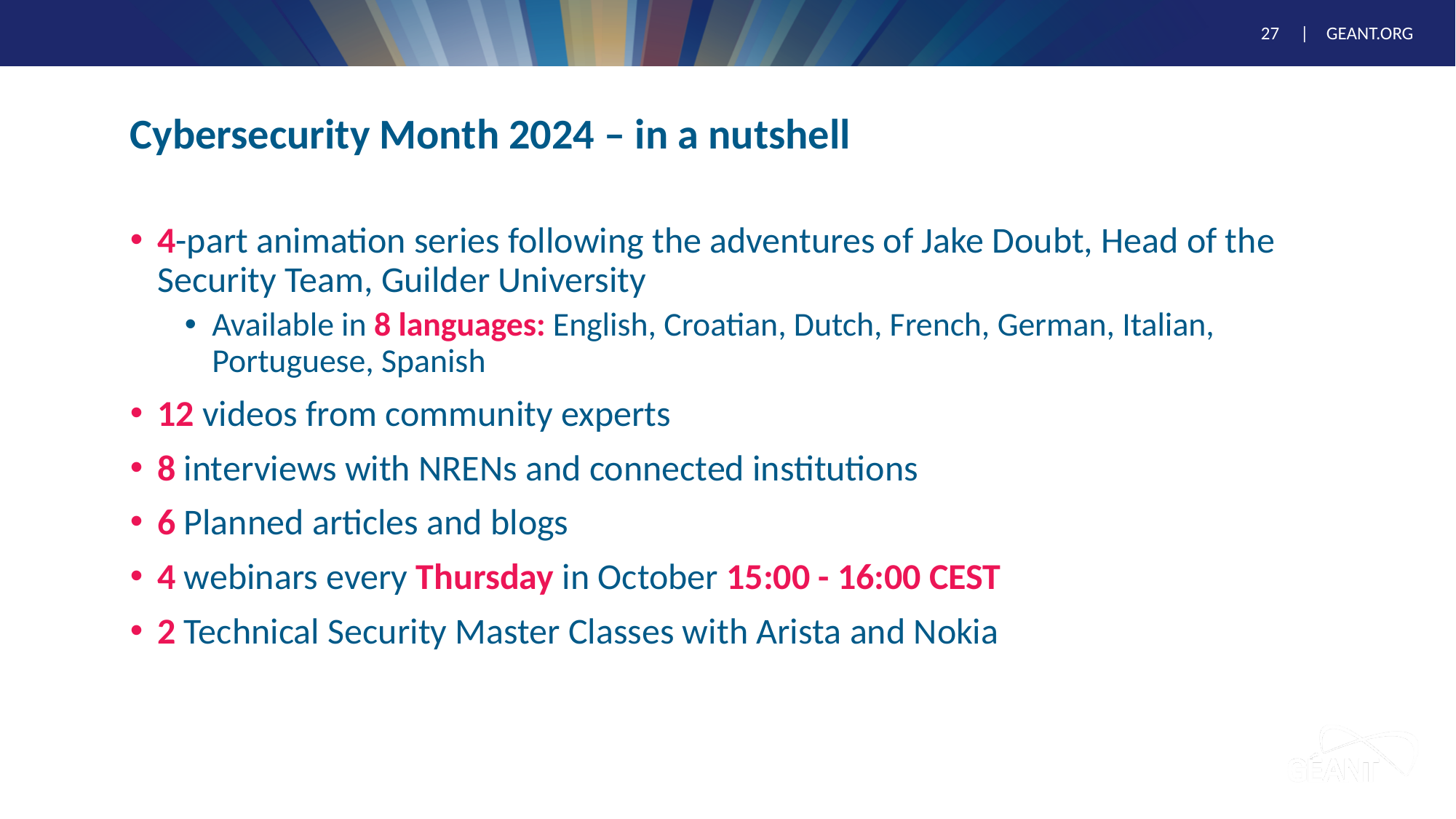

# Cybersecurity Month 2024 – in a nutshell
4-part animation series following the adventures of Jake Doubt, Head of the  Security Team, Guilder University
Available in 8 languages: English, Croatian, Dutch, French, German, Italian, Portuguese, Spanish
12 videos from community experts
8 interviews with NRENs and connected institutions
6 Planned articles and blogs
4 webinars every Thursday in October 15:00 - 16:00 CEST
2 Technical Security Master Classes with Arista and Nokia